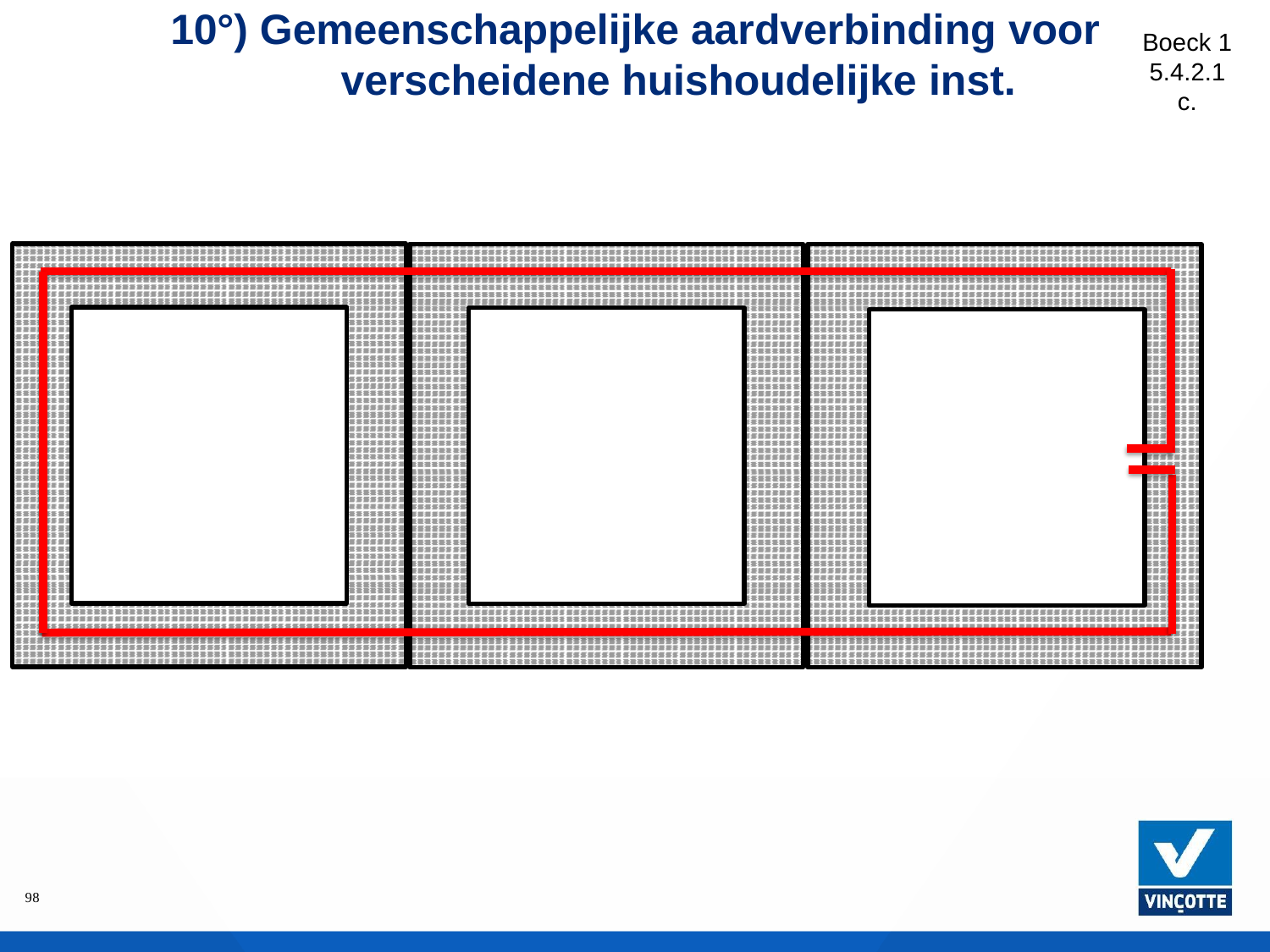

# 10°) Gemeenschappelijke aardverbinding voor  verscheidene huishoudelijke inst.
Boeck 1
5.4.2.1
c.

98